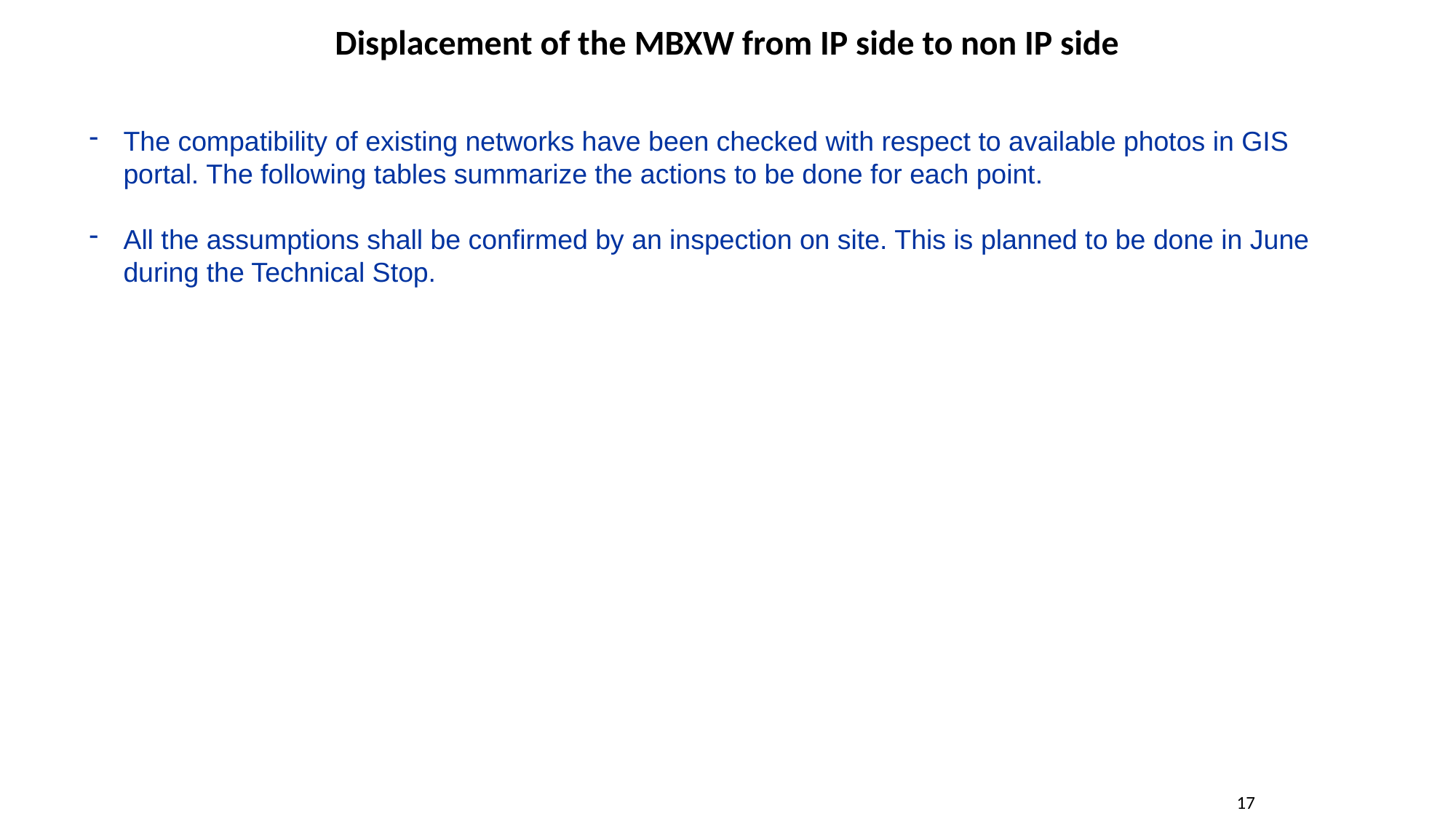

Displacement of the MBXW from IP side to non IP side
The compatibility of existing networks have been checked with respect to available photos in GIS portal. The following tables summarize the actions to be done for each point.

All the assumptions shall be confirmed by an inspection on site. This is planned to be done in June during the Technical Stop.

17